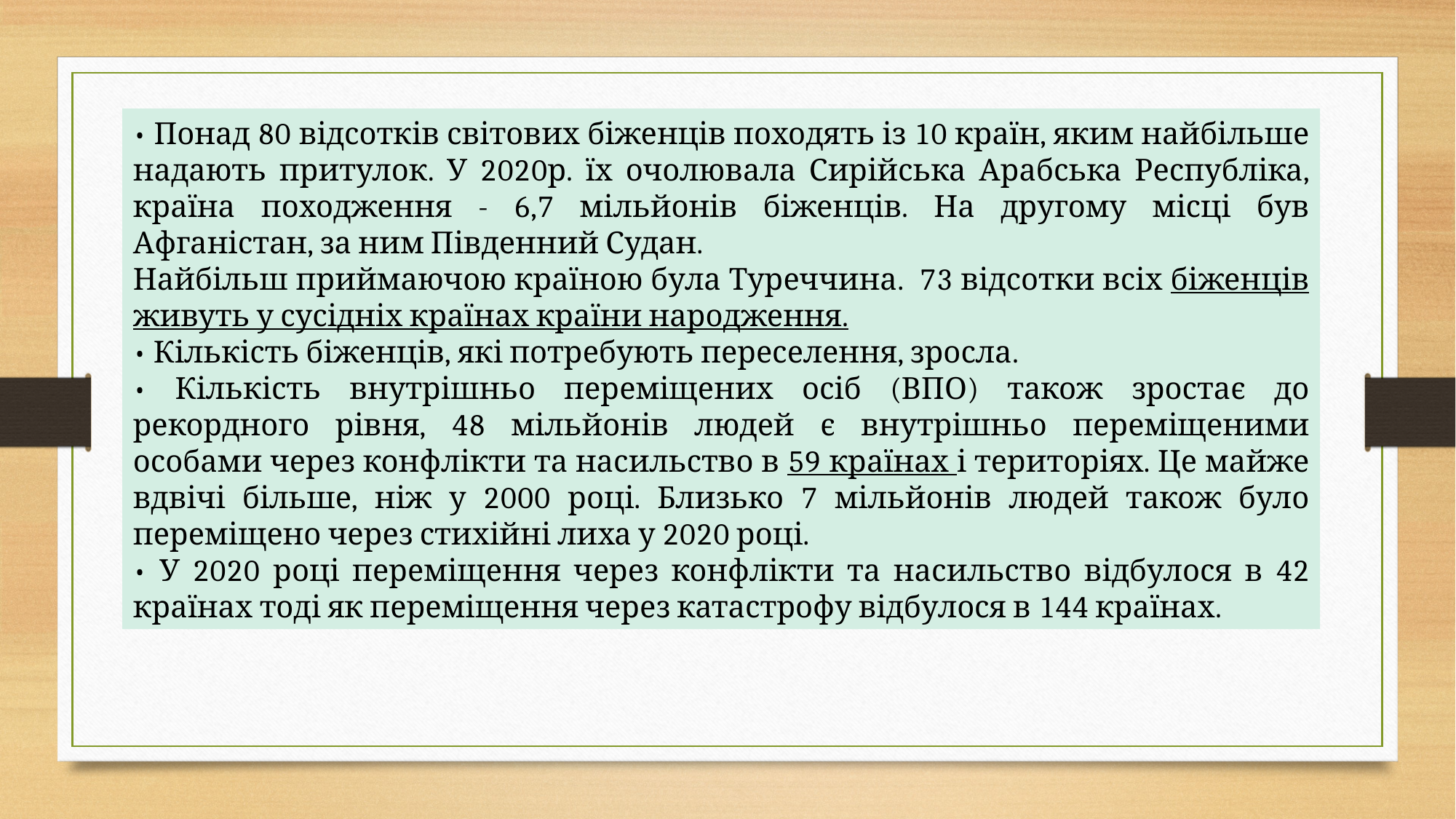

• Понад 80 відсотків світових біженців походять із 10 країн, яким найбільше надають притулок. У 2020р. їх очолювала Сирійська Арабська Республіка, країна походження - 6,7 мільйонів біженців. На другому місці був Афганістан, за ним Південний Судан.
Найбільш приймаючою країною була Туреччина.  73 відсотки всіх біженців живуть у сусідніх країнах країни народження.
• Кількість біженців, які потребують переселення, зросла.
• Кількість внутрішньо переміщених осіб (ВПО) також зростає до рекордного рівня, 48 мільйонів людей є внутрішньо переміщеними особами через конфлікти та насильство в 59 країнах і територіях. Це майже вдвічі більше, ніж у 2000 році. Близько 7 мільйонів людей також було переміщено через стихійні лиха у 2020 році.
• У 2020 році переміщення через конфлікти та насильство відбулося в 42 країнах тоді як переміщення через катастрофу відбулося в 144 країнах.